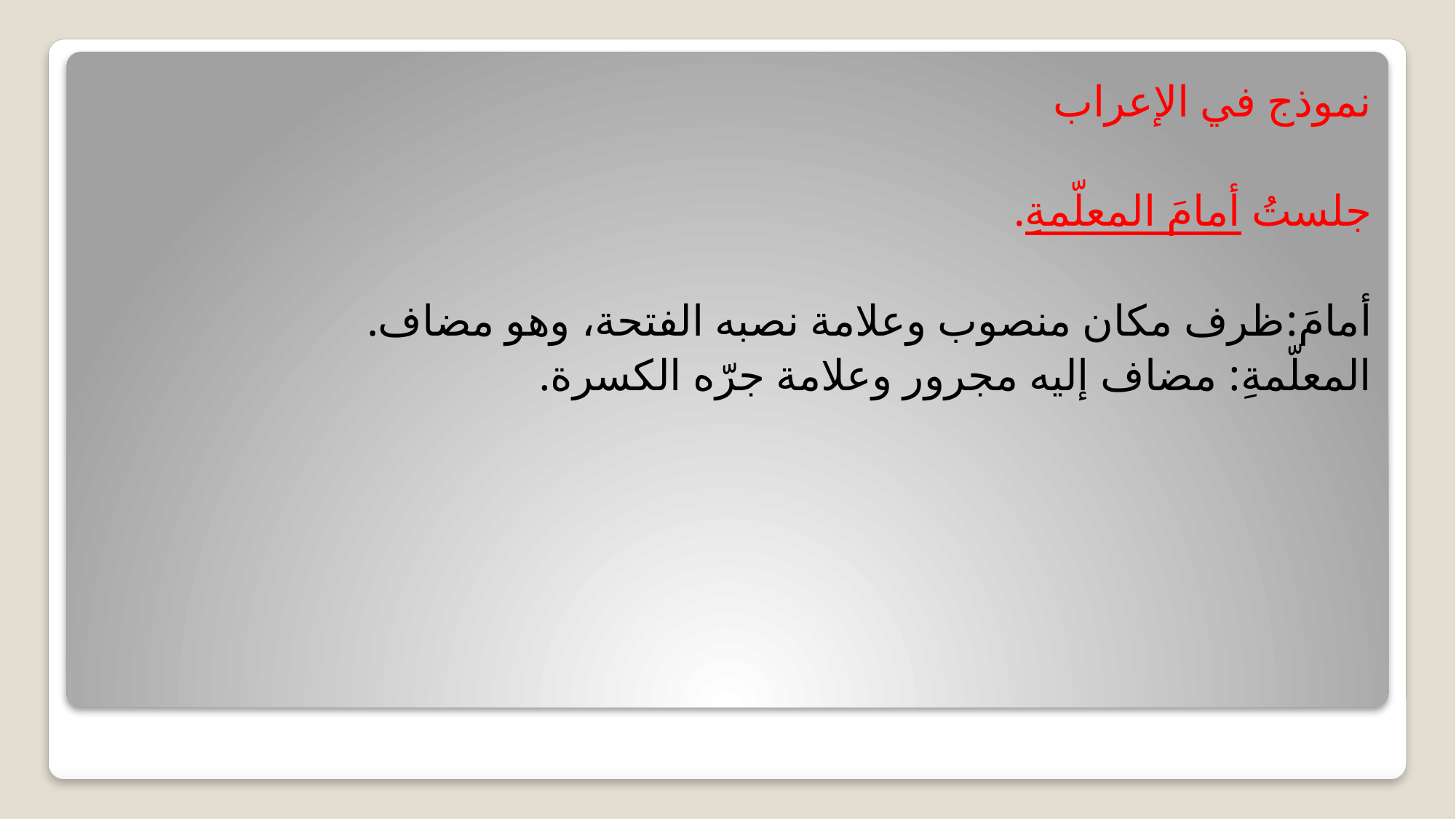

نموذج في الإعراب

جلستُ أمامَ المعلّمةِ.

أمامَ:ظرف مكان منصوب وعلامة نصبه الفتحة، وهو مضاف.
المعلّمةِ: مضاف إليه مجرور وعلامة جرّه الكسرة.